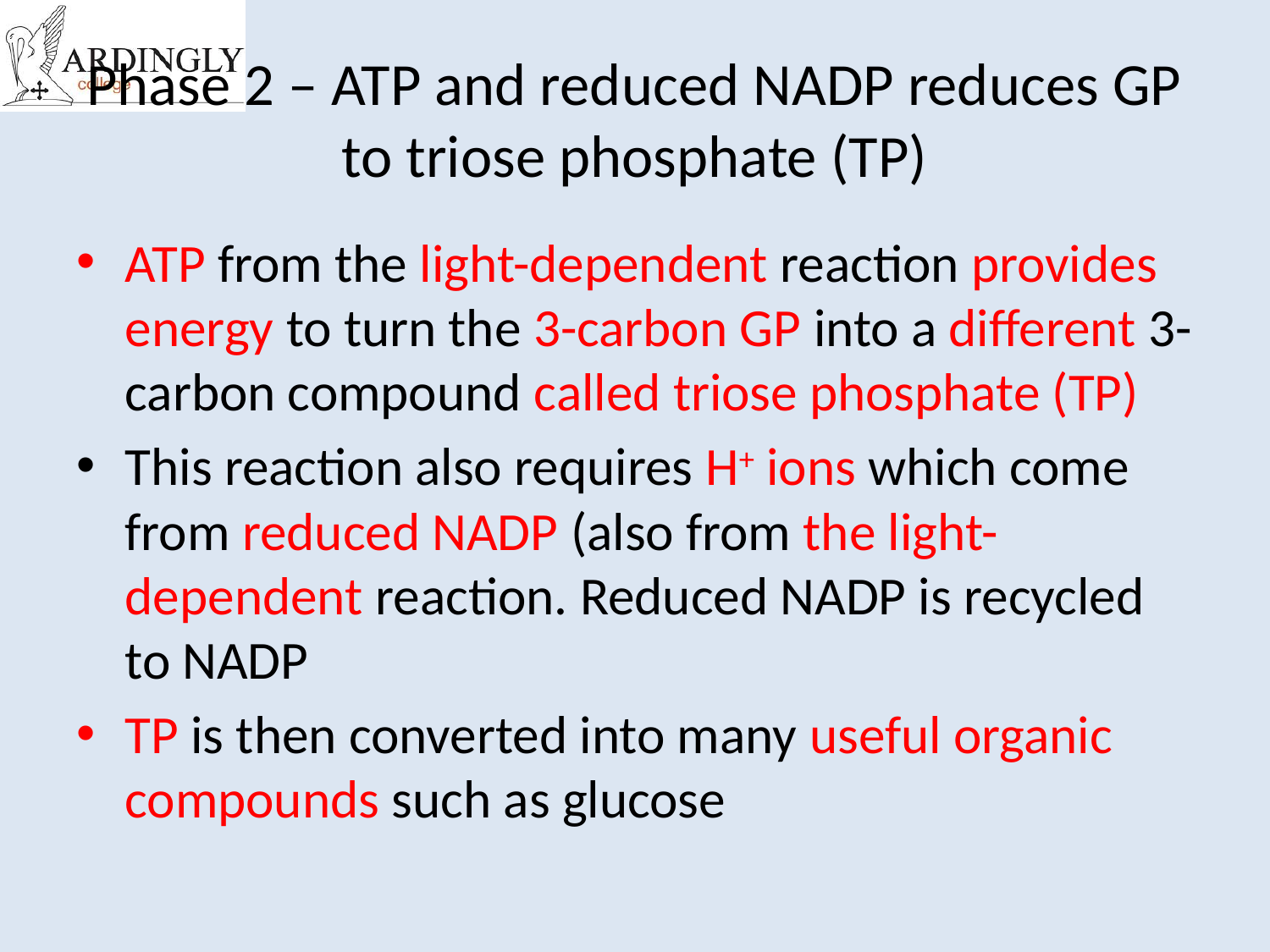

# Phase 2 – ATP and reduced NADP reduces GP to triose phosphate (TP)
ATP from the light-dependent reaction provides energy to turn the 3-carbon GP into a different 3-carbon compound called triose phosphate (TP)
This reaction also requires H+ ions which come from reduced NADP (also from the light-dependent reaction. Reduced NADP is recycled to NADP
TP is then converted into many useful organic compounds such as glucose